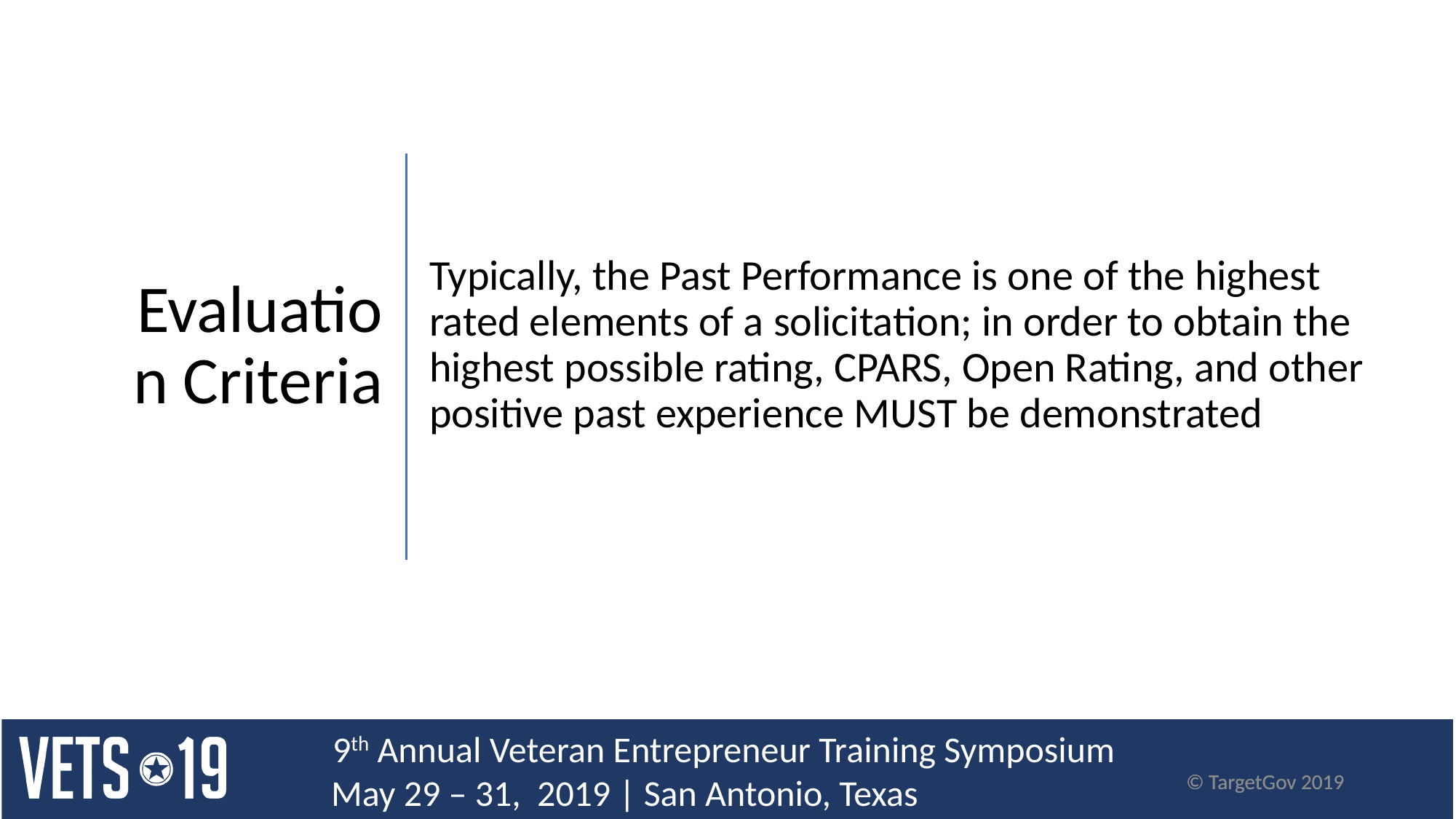

Typically, the Past Performance is one of the highest rated elements of a solicitation; in order to obtain the highest possible rating, CPARS, Open Rating, and other positive past experience MUST be demonstrated

# Evaluation Criteria